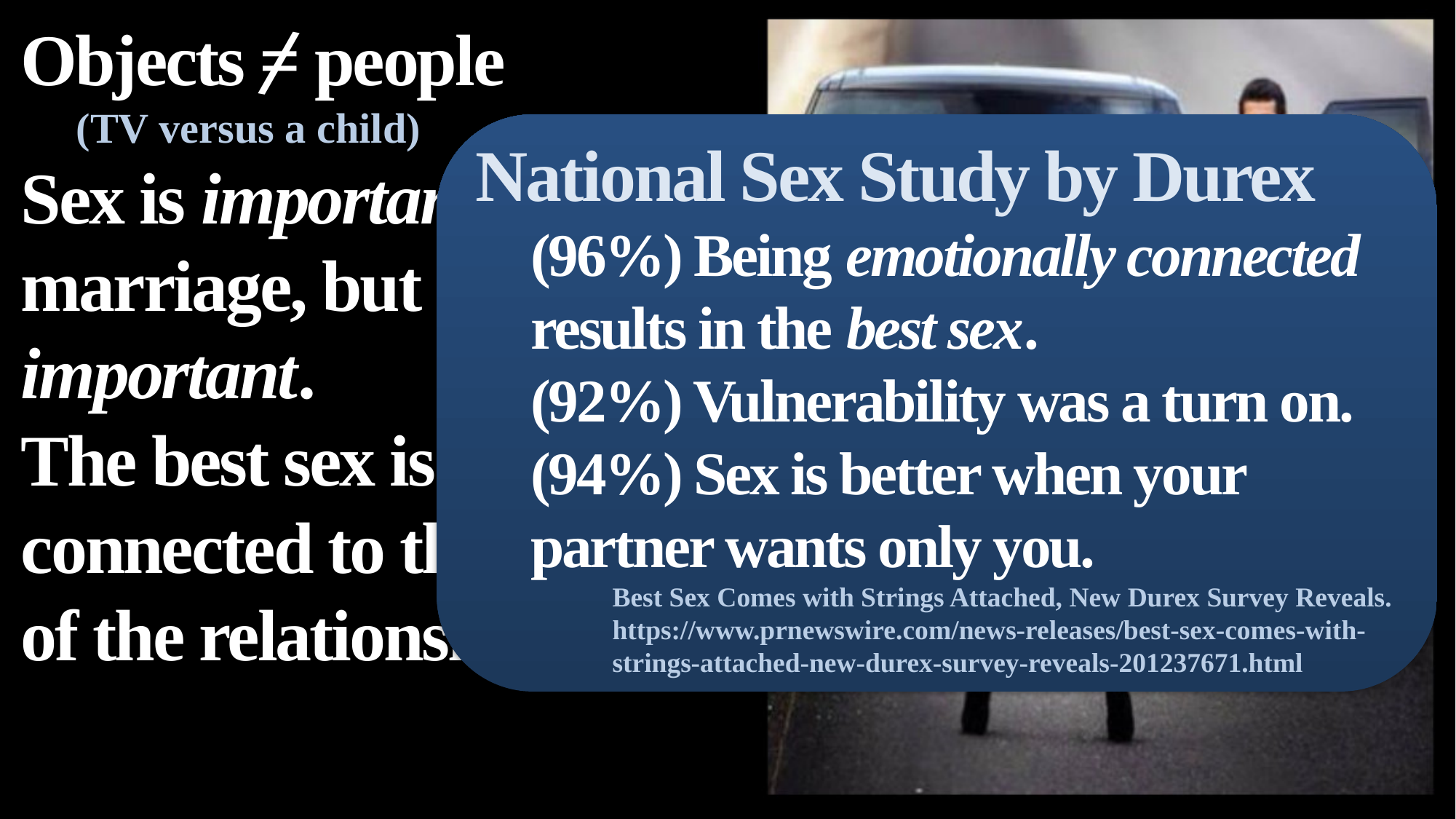

/
Objects = people
(TV versus a child)
Sex is important to marriage, but not all-important.
The best sex is directly connected to the quality of the relationship.
National Sex Study by Durex
(96%) Being emotionally connected results in the best sex.
(92%) Vulnerability was a turn on.
(94%) Sex is better when your partner wants only you.
Best Sex Comes with Strings Attached, New Durex Survey Reveals. https://www.prnewswire.com/news-releases/best-sex-comes-with-strings-attached-new-durex-survey-reveals-201237671.html